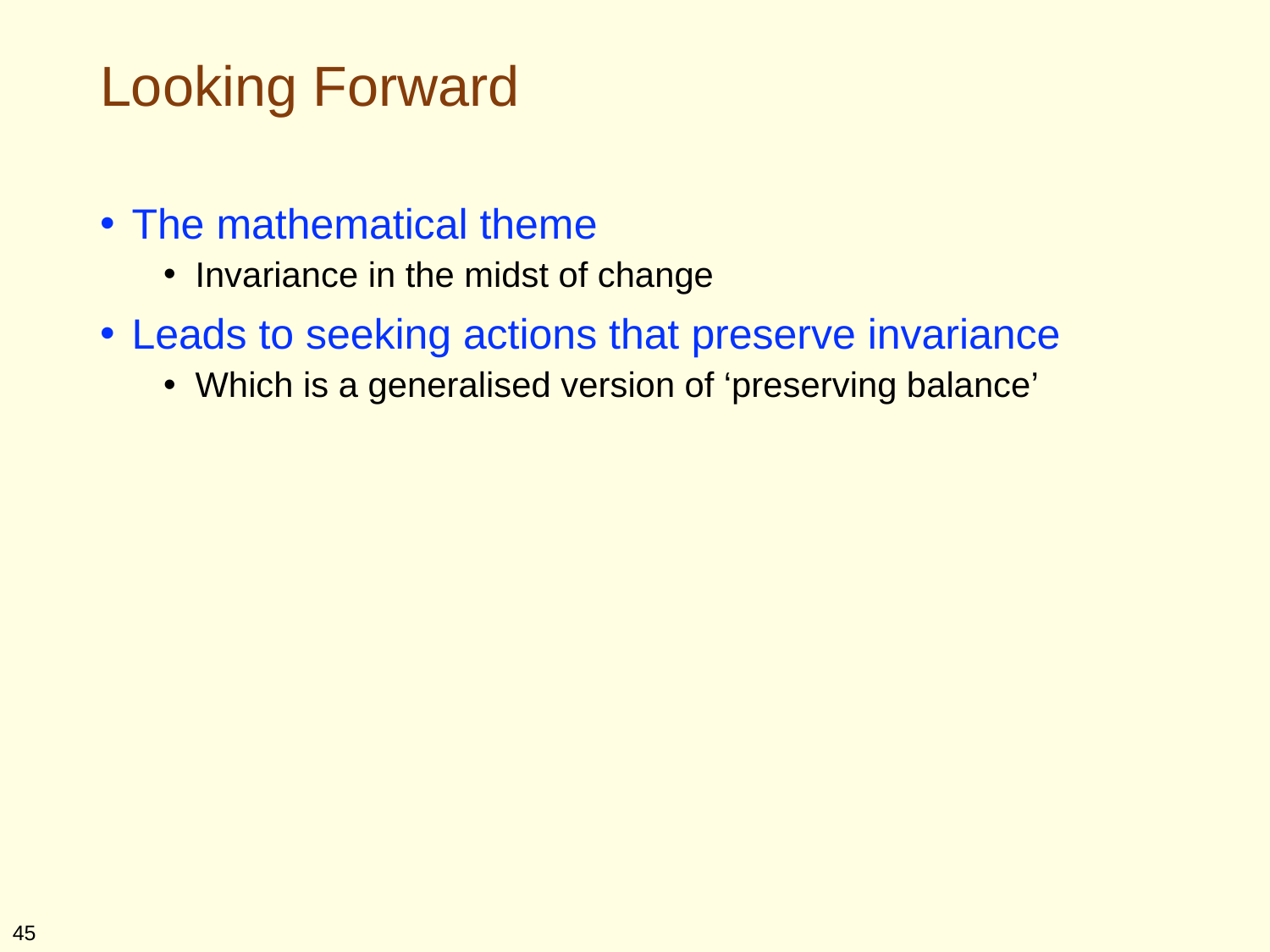

# Looking Forward
The mathematical theme
Invariance in the midst of change
Leads to seeking actions that preserve invariance
Which is a generalised version of ‘preserving balance’